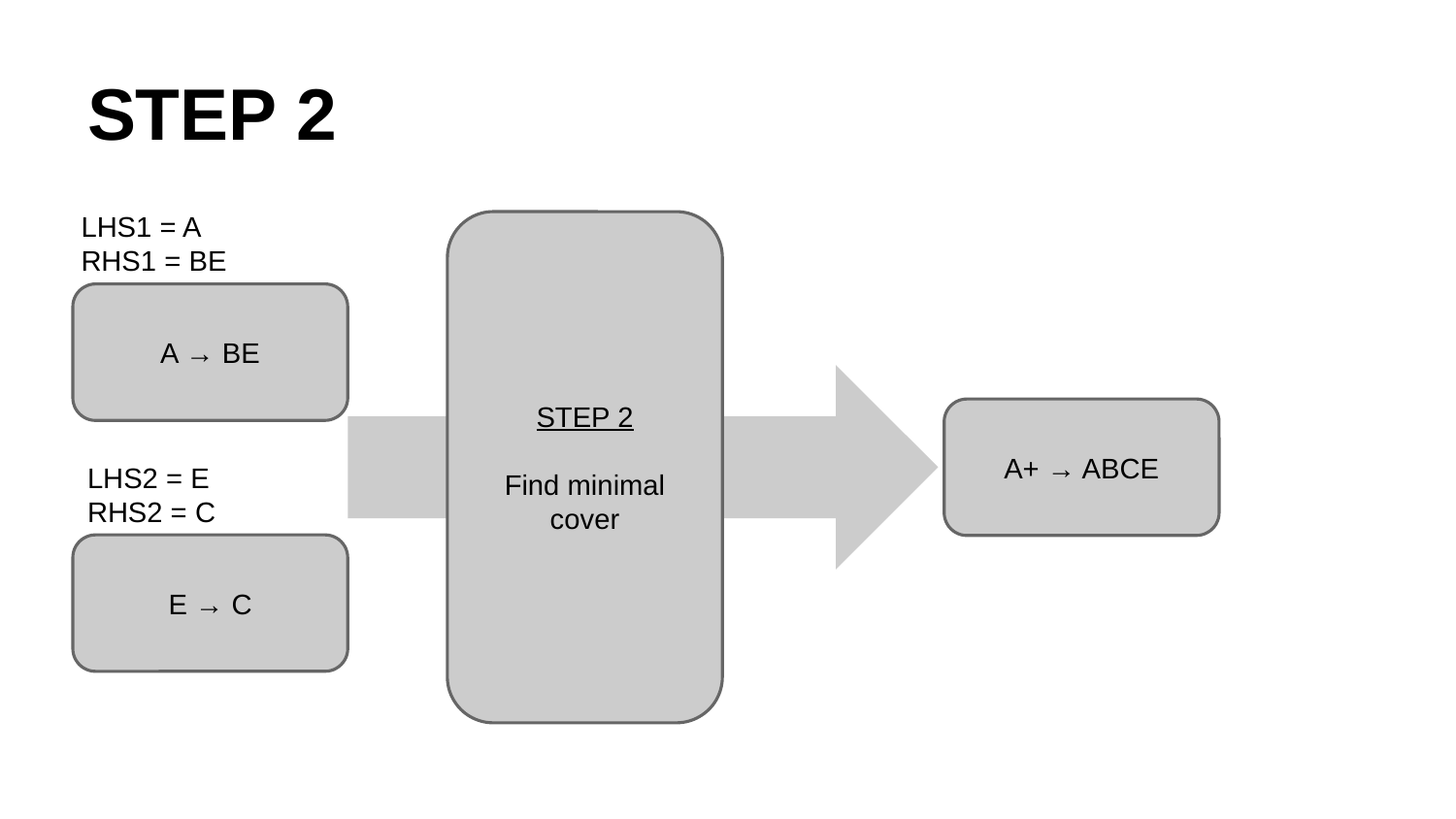

# STEP 2
LHS1 = A
RHS1 = BE
STEP 2

Find minimal cover
A → BE

A+ → ABCE
LHS2 = E
RHS2 = C
E → C